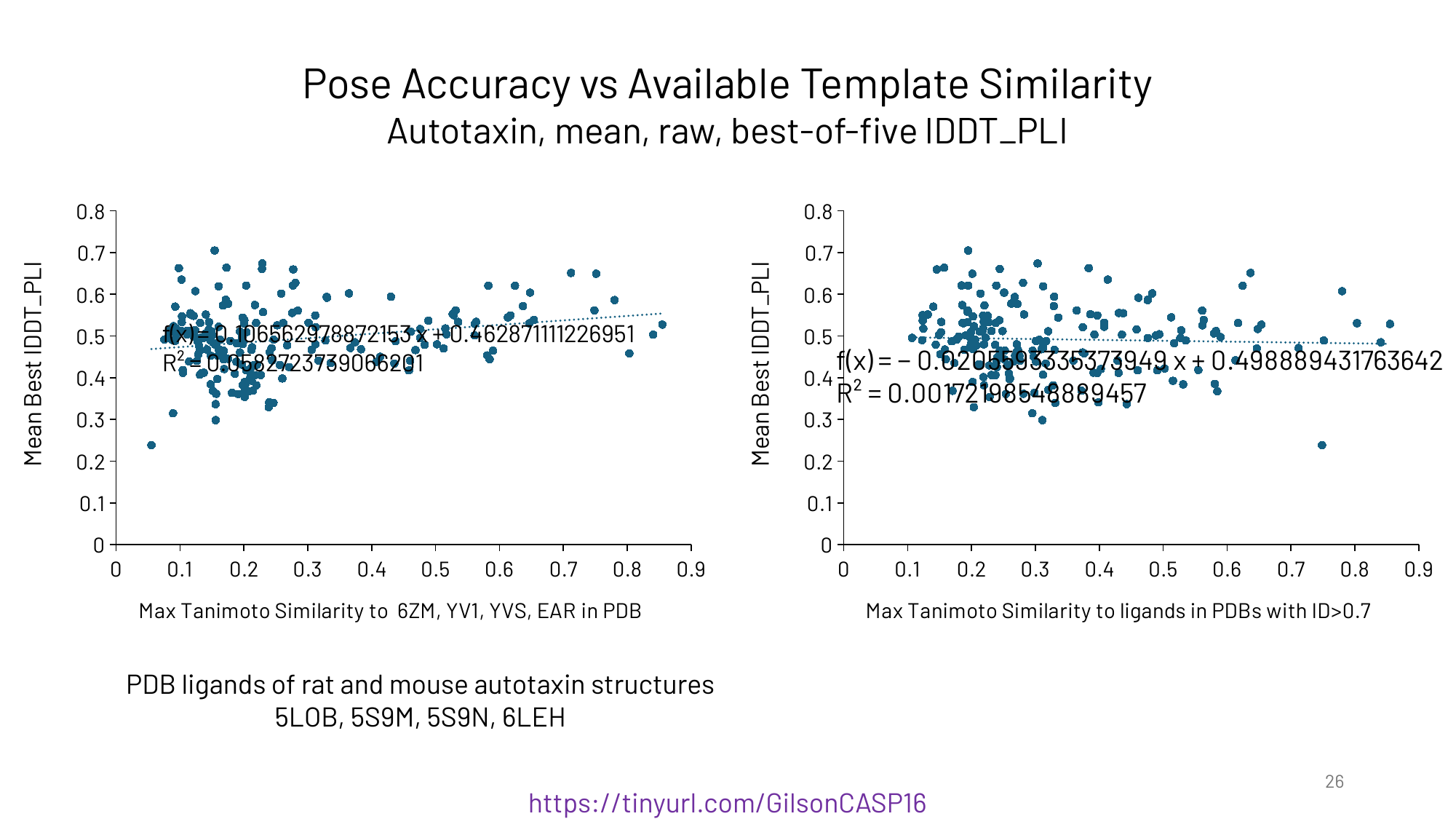

Pose Accuracy vs Available Template Similarity
Autotaxin, mean, raw, best-of-five lDDT_PLI

### Chart

| Category | Mean best lddt_PLI |
|---|---|

### Chart

| Category | Mean best lddt_PLI |
|---|---|
PDB ligands of rat and mouse autotaxin structures
5LOB, 5S9M, 5S9N, 6LEH
26